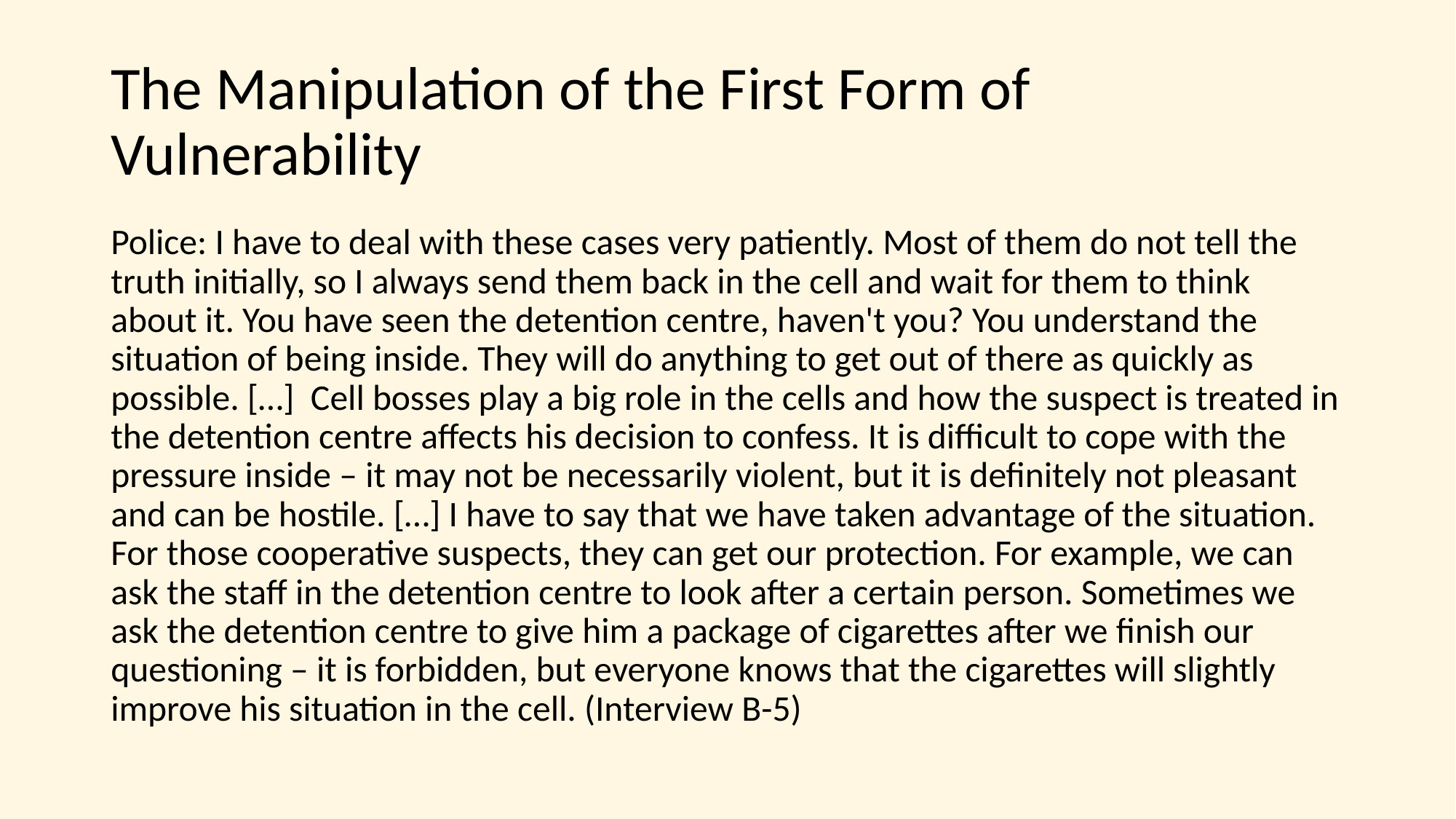

# The Manipulation of the First Form of Vulnerability
Police: I have to deal with these cases very patiently. Most of them do not tell the truth initially, so I always send them back in the cell and wait for them to think about it. You have seen the detention centre, haven't you? You understand the situation of being inside. They will do anything to get out of there as quickly as possible. […]  Cell bosses play a big role in the cells and how the suspect is treated in the detention centre affects his decision to confess. It is difficult to cope with the pressure inside – it may not be necessarily violent, but it is definitely not pleasant and can be hostile. […] I have to say that we have taken advantage of the situation. For those cooperative suspects, they can get our protection. For example, we can ask the staff in the detention centre to look after a certain person. Sometimes we ask the detention centre to give him a package of cigarettes after we finish our questioning – it is forbidden, but everyone knows that the cigarettes will slightly improve his situation in the cell. (Interview B-5)